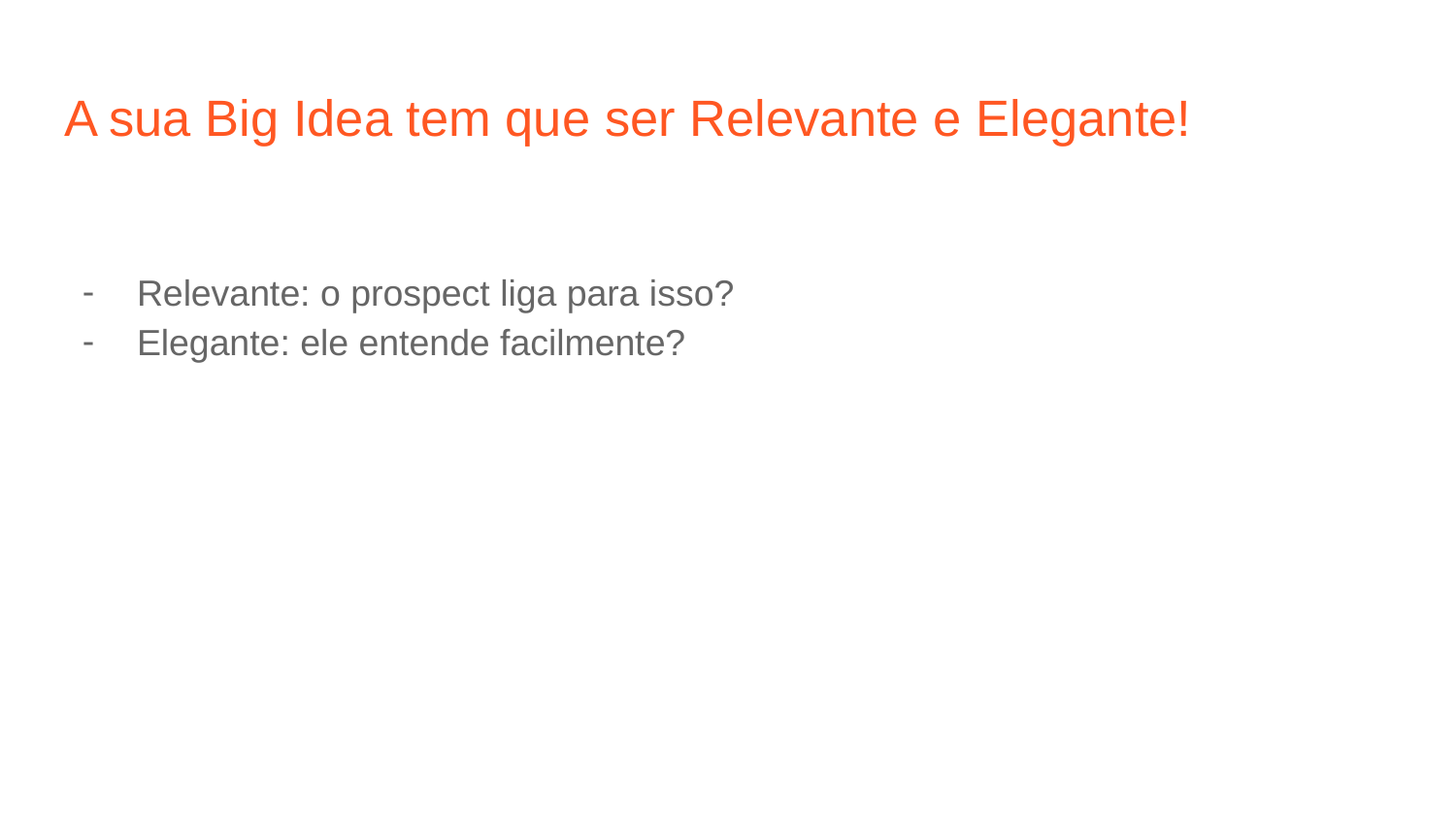

# A sua Big Idea tem que ser Relevante e Elegante!
Relevante: o prospect liga para isso?
Elegante: ele entende facilmente?